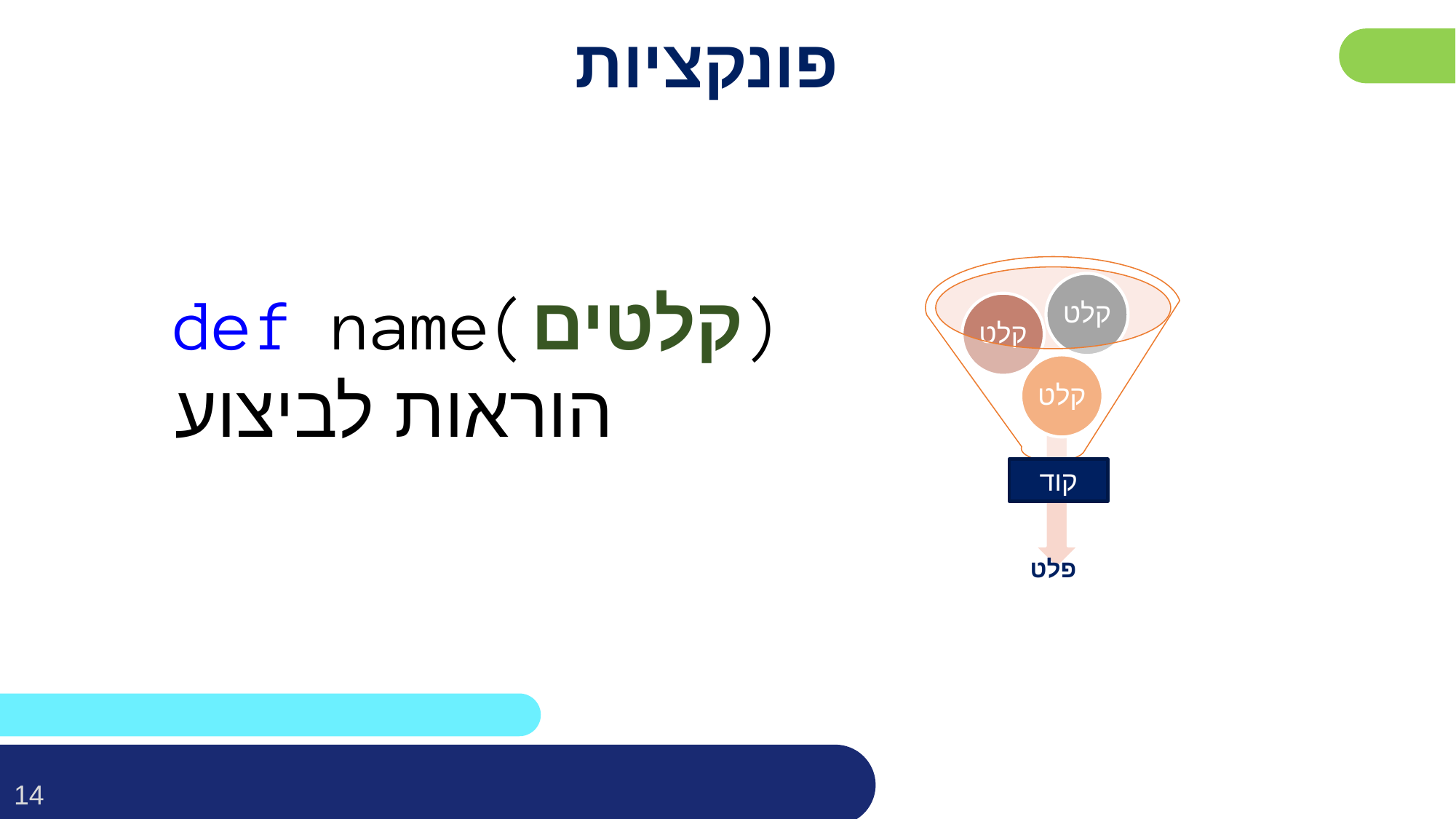

# פונקציות
פלט
קלט
קלט
קלט
def name(קלטים)
הוראות לביצוע
קוד